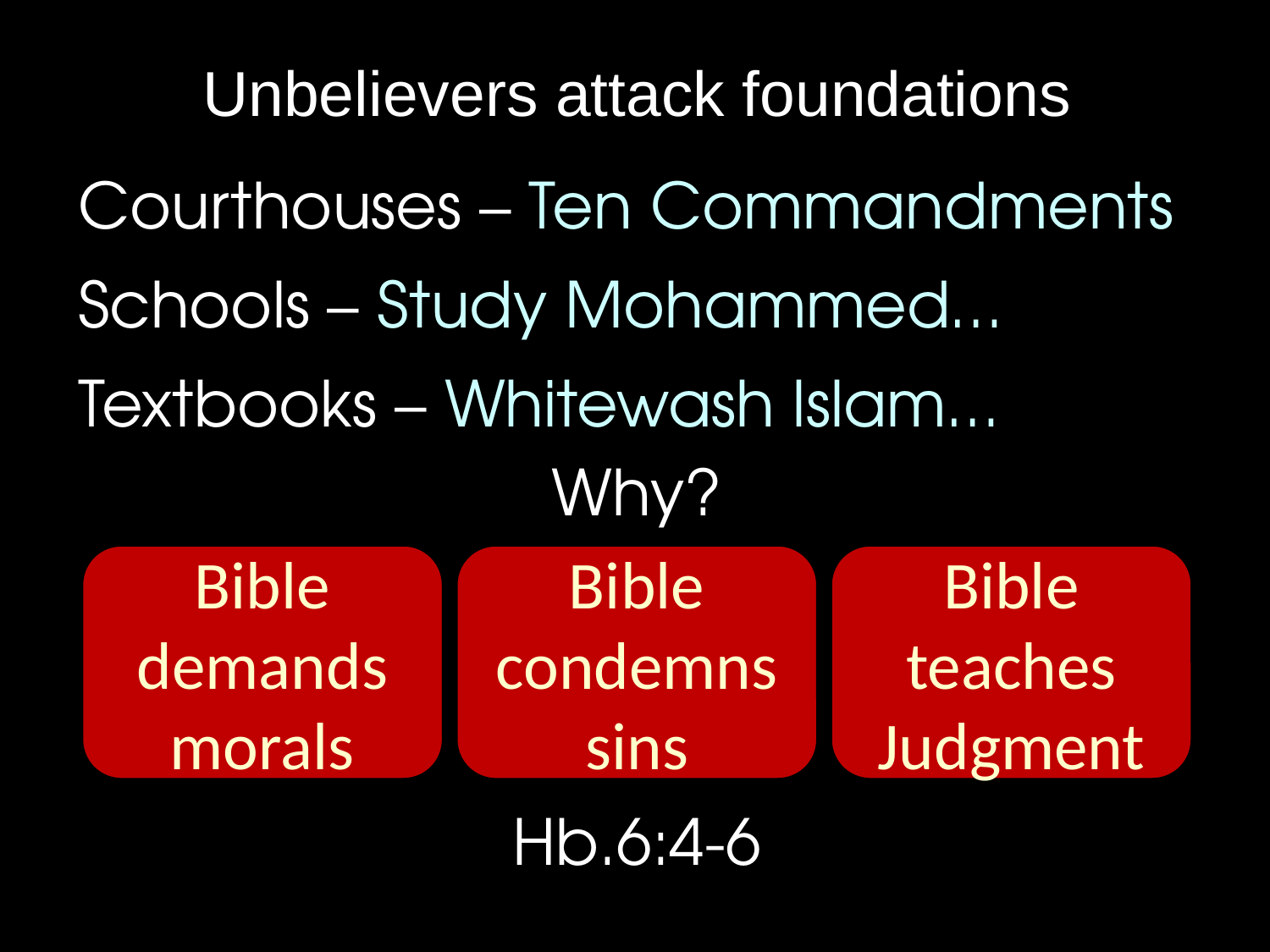

# Unbelievers attack foundations
Courthouses – Ten Commandments
Schools – Study Mohammed…
Textbooks – Whitewash Islam…
Why?

Hb.6:4-6

Bible demands
morals
Bible
condemns sins
Bible
teaches Judgment